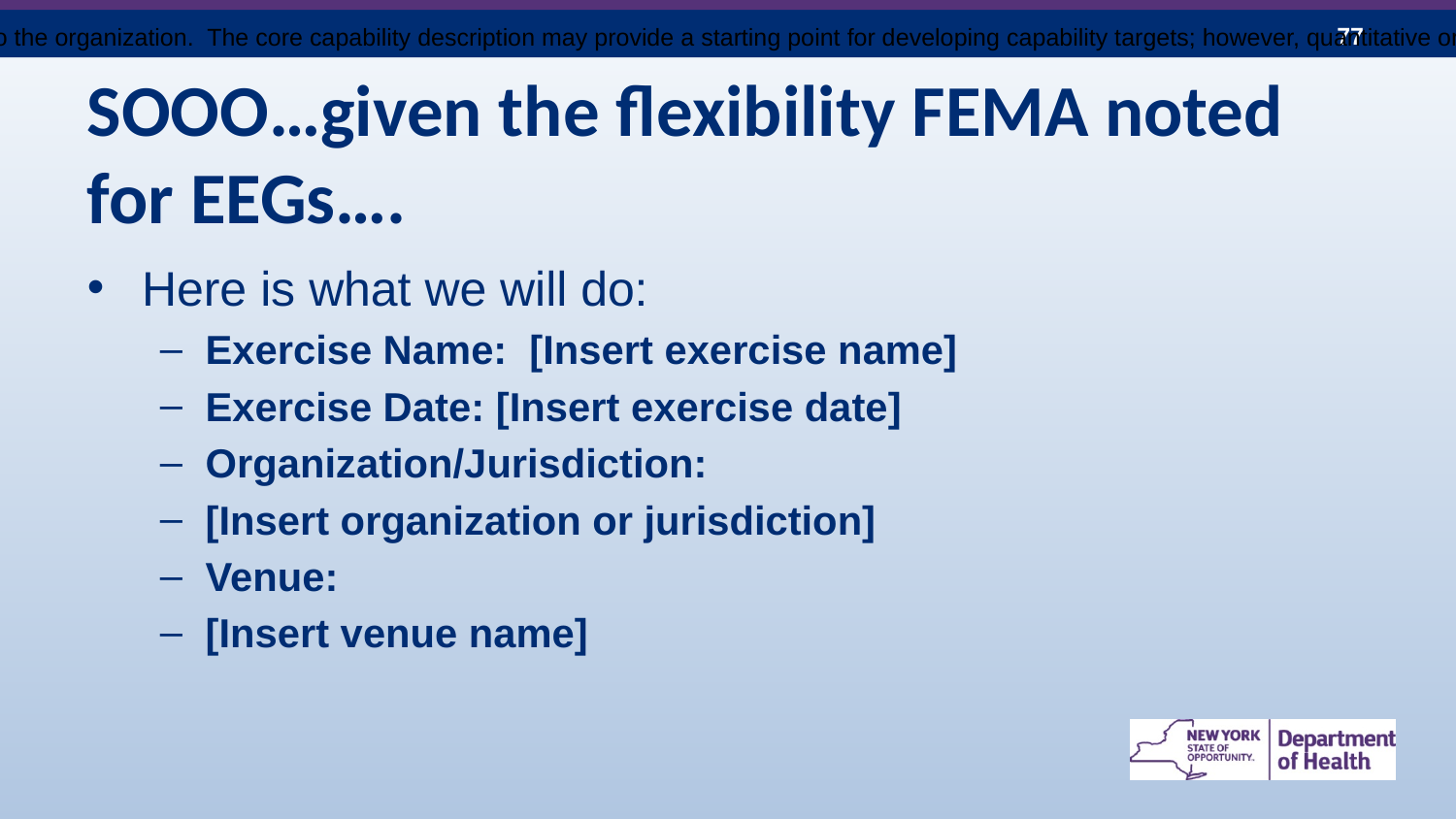

Develop Organizational Capability Target(s):  Develop capability target(s) specific to the organization.  The core capability description may provide a starting point for developing capability targets; however, quantitative or qualitative measures are based on the organization’s plans, policies, and procedures.
# SOOO…given the flexibility FEMA noted for EEGs….
Here is what we will do:
Exercise Name:  [Insert exercise name]
Exercise Date: [Insert exercise date]
Organization/Jurisdiction:
[Insert organization or jurisdiction]
Venue:
[Insert venue name]